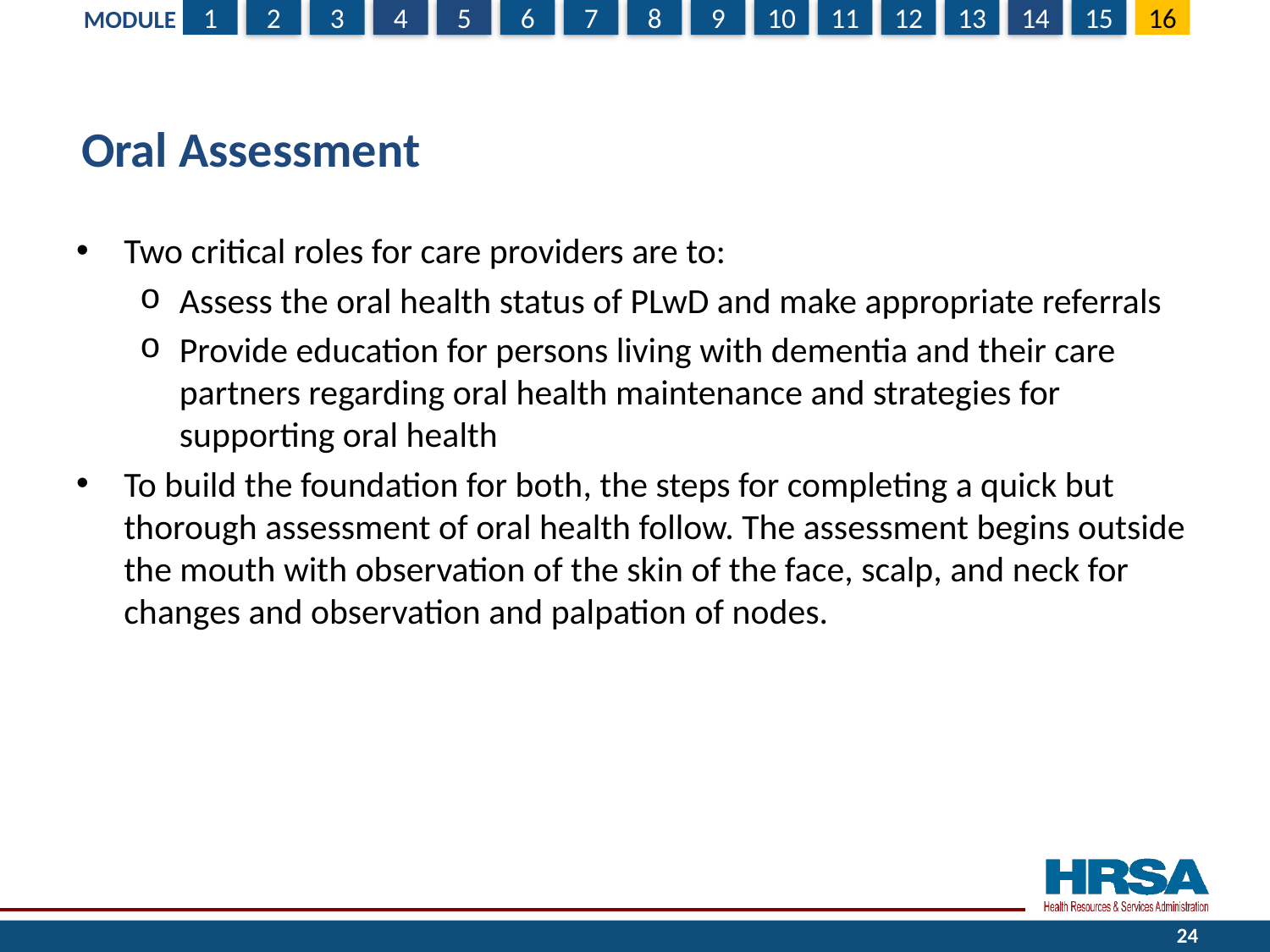

# Oral Assessment
Two critical roles for care providers are to:
Assess the oral health status of PLwD and make appropriate referrals
Provide education for persons living with dementia and their care partners regarding oral health maintenance and strategies for supporting oral health
To build the foundation for both, the steps for completing a quick but thorough assessment of oral health follow. The assessment begins outside the mouth with observation of the skin of the face, scalp, and neck for changes and observation and palpation of nodes.